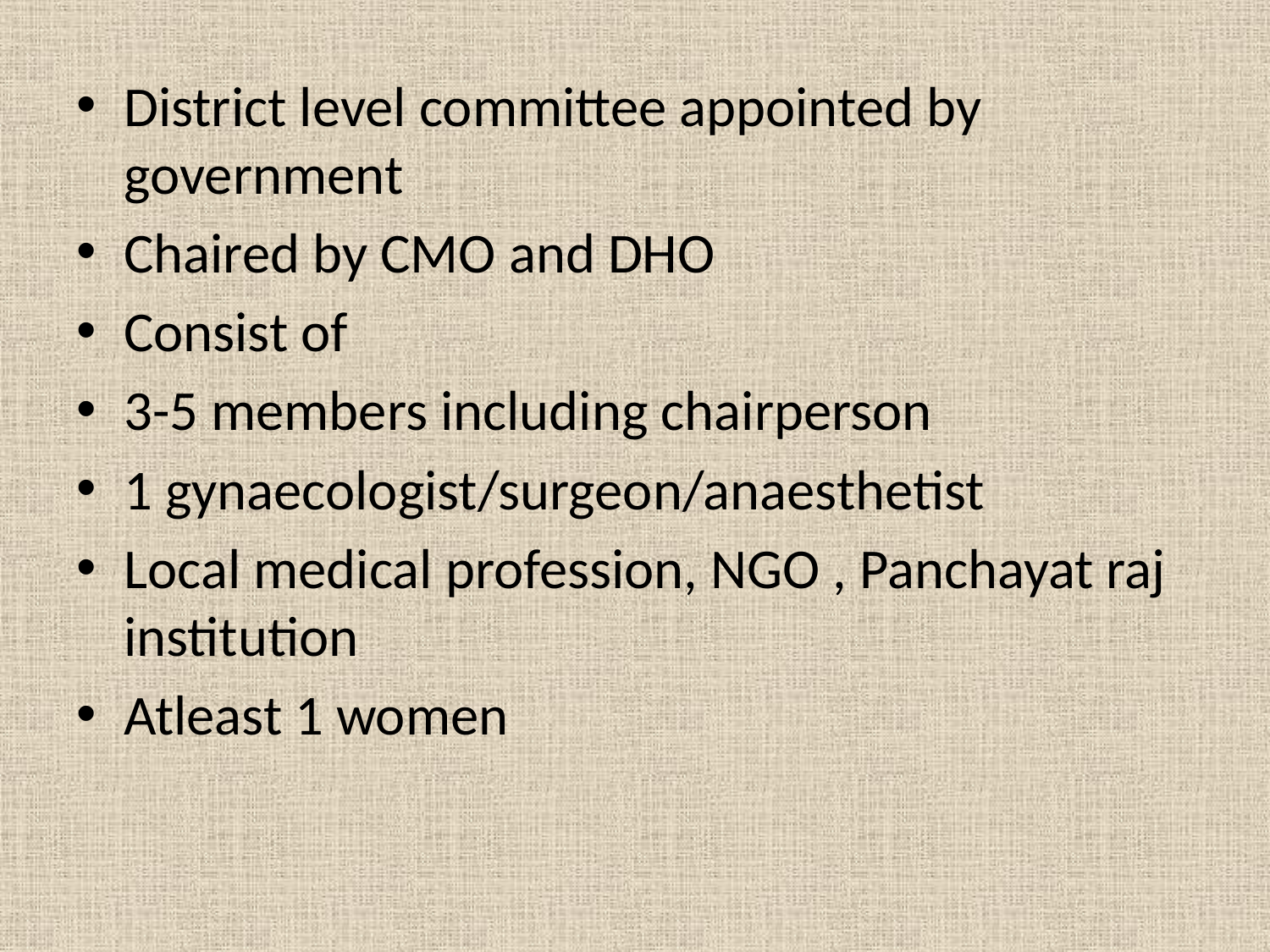

District level committee appointed by government
Chaired by CMO and DHO
Consist of
3-5 members including chairperson
1 gynaecologist/surgeon/anaesthetist
Local medical profession, NGO , Panchayat raj institution
Atleast 1 women